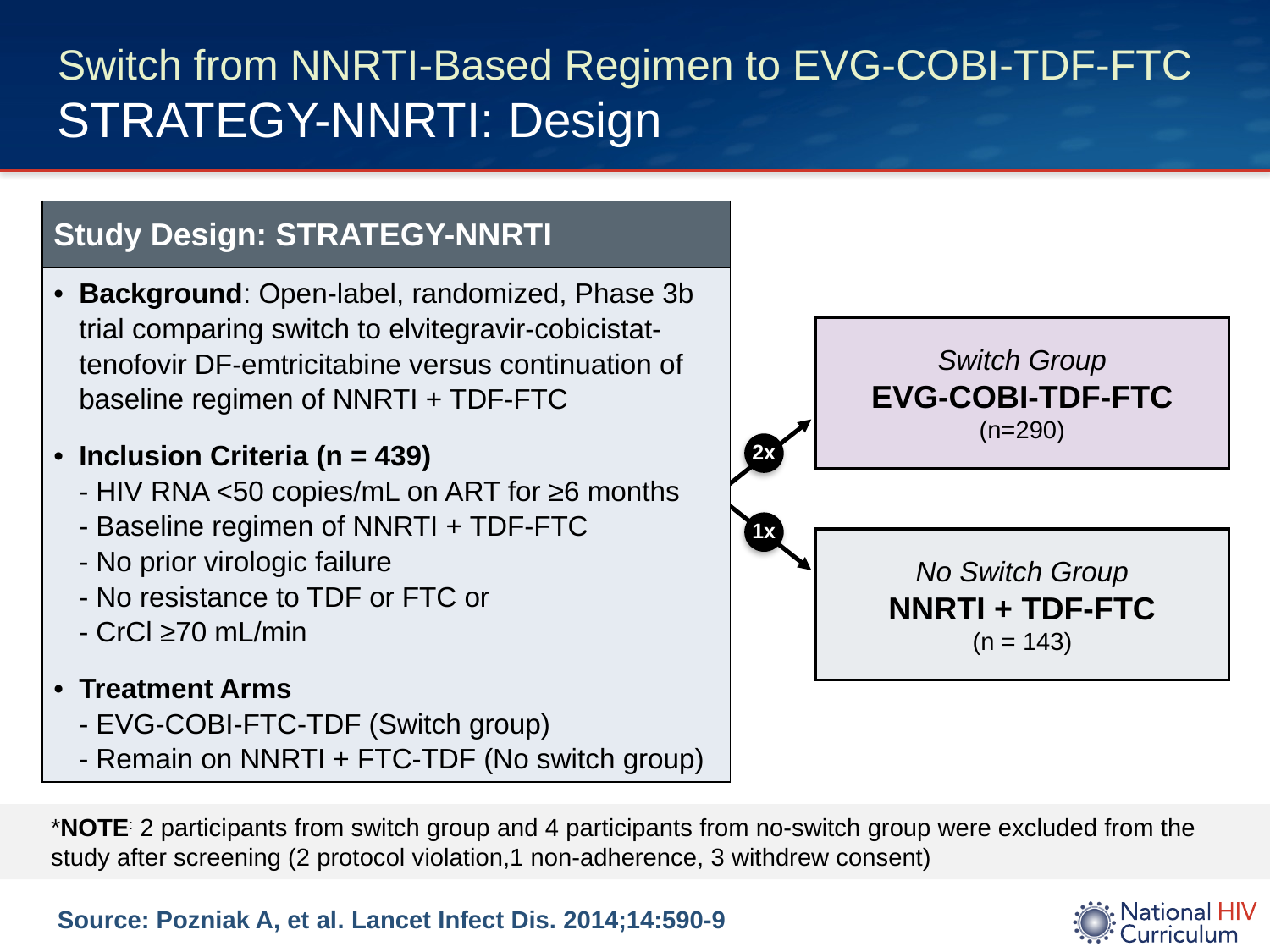

# Switch from NNRTI-Based Regimen to EVG-COBI-TDF-FTC STRATEGY-NNRTI: Design
| Study Design: STRATEGY-NNRTI |
| --- |
| Background: Open-label, randomized, Phase 3b trial comparing switch to elvitegravir-cobicistat-tenofovir DF-emtricitabine versus continuation of baseline regimen of NNRTI + TDF-FTC Inclusion Criteria (n = 439) - HIV RNA <50 copies/mL on ART for ≥6 months - Baseline regimen of NNRTI + TDF-FTC - No prior virologic failure - No resistance to TDF or FTC or - CrCl ≥70 mL/min Treatment Arms - EVG-COBI-FTC-TDF (Switch group) - Remain on NNRTI + FTC-TDF (No switch group) |
Switch Group
EVG-COBI-TDF-FTC
(n=290)

2x

1x
No Switch Group
NNRTI + TDF-FTC
(n = 143)
*NOTE: 2 participants from switch group and 4 participants from no-switch group were excluded from the study after screening (2 protocol violation,1 non-adherence, 3 withdrew consent)
Source: Pozniak A, et al. Lancet Infect Dis. 2014;14:590-9